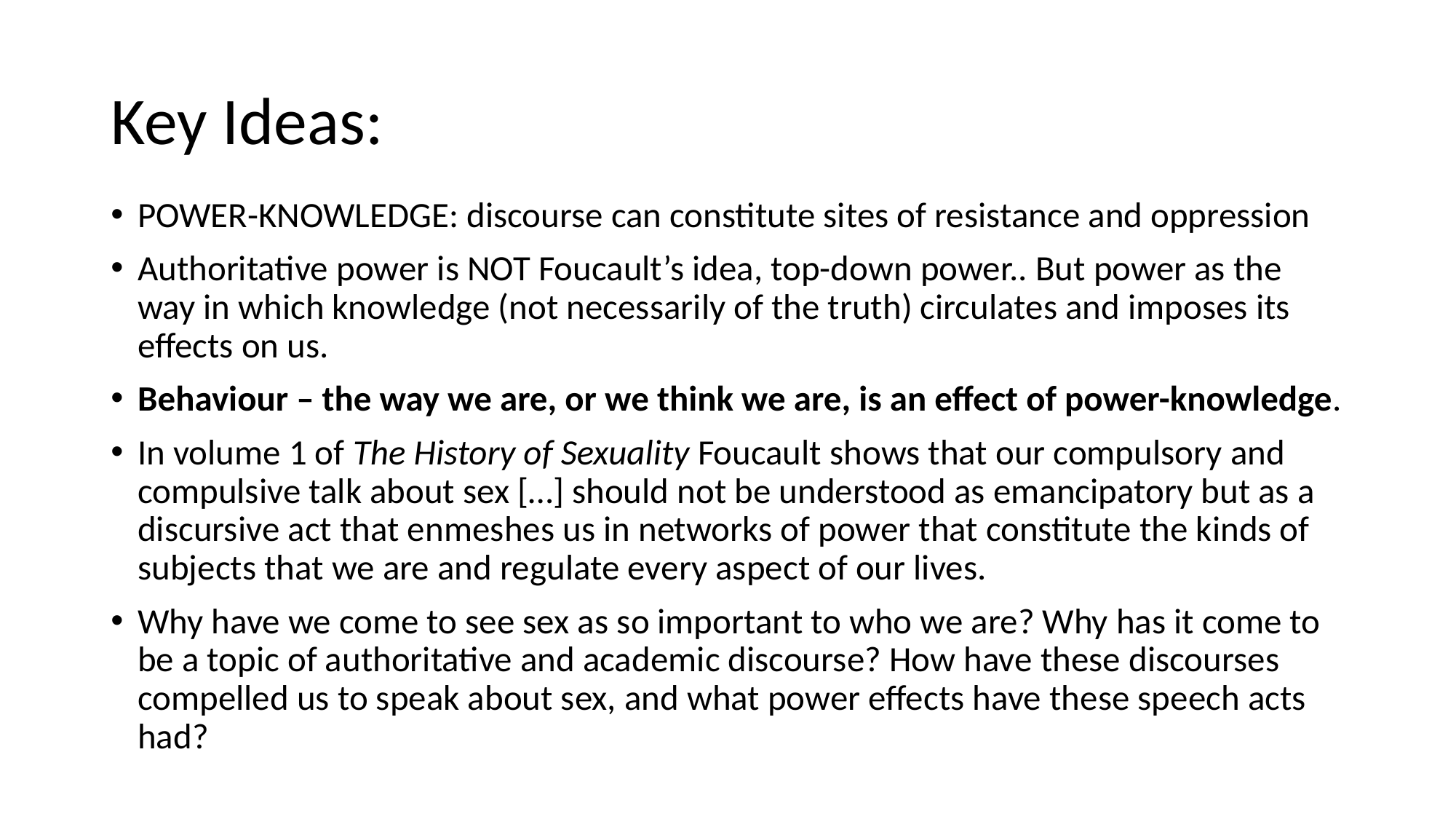

# Key Ideas:
POWER-KNOWLEDGE: discourse can constitute sites of resistance and oppression
Authoritative power is NOT Foucault’s idea, top-down power.. But power as the way in which knowledge (not necessarily of the truth) circulates and imposes its effects on us.
Behaviour – the way we are, or we think we are, is an effect of power-knowledge.
In volume 1 of The History of Sexuality Foucault shows that our compulsory and compulsive talk about sex […] should not be understood as emancipatory but as a discursive act that enmeshes us in networks of power that constitute the kinds of subjects that we are and regulate every aspect of our lives.
Why have we come to see sex as so important to who we are? Why has it come to be a topic of authoritative and academic discourse? How have these discourses compelled us to speak about sex, and what power effects have these speech acts had?